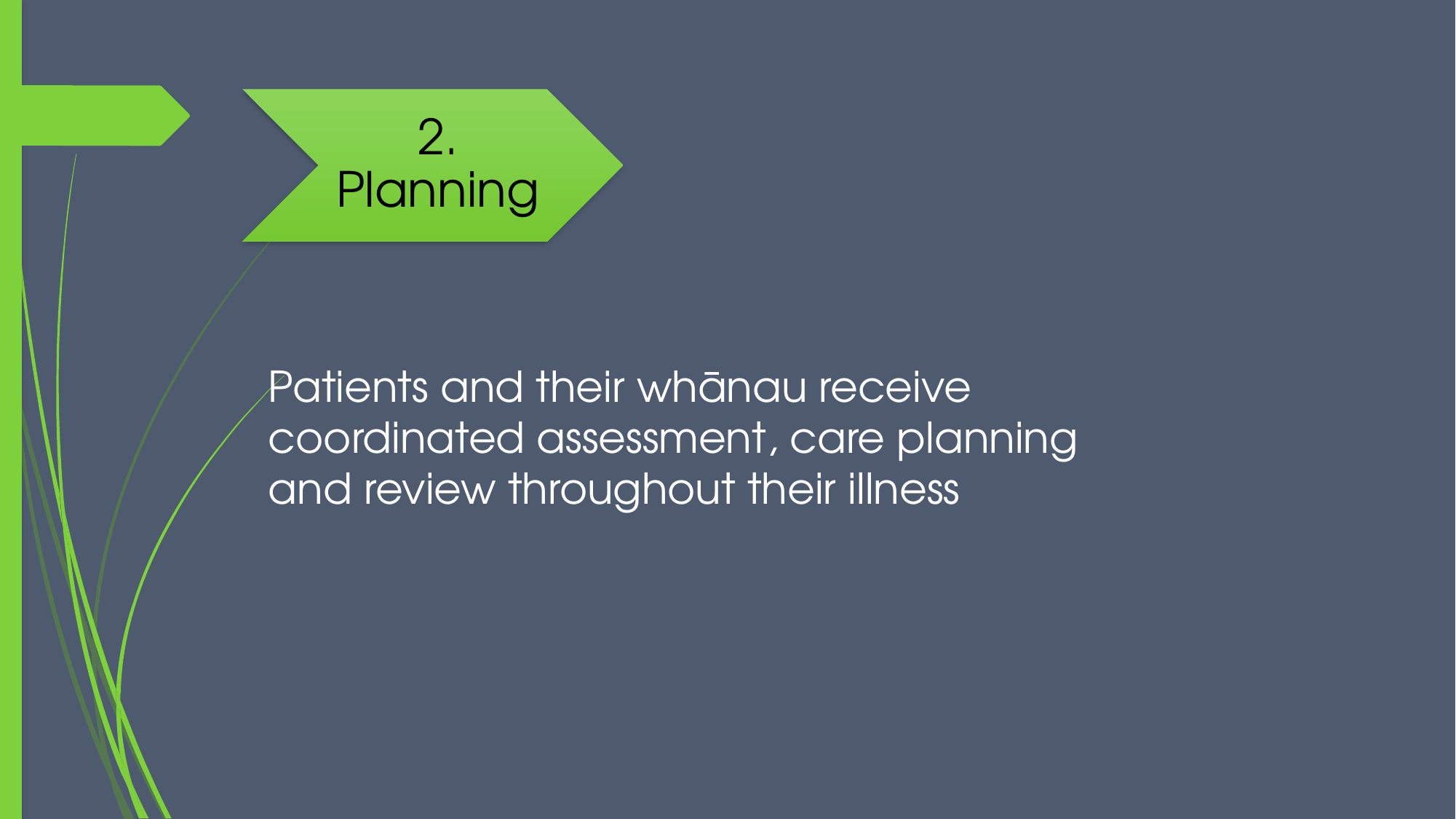

#
2. Planning
Patients and their whānau receive coordinated assessment, care planning and review throughout their illness